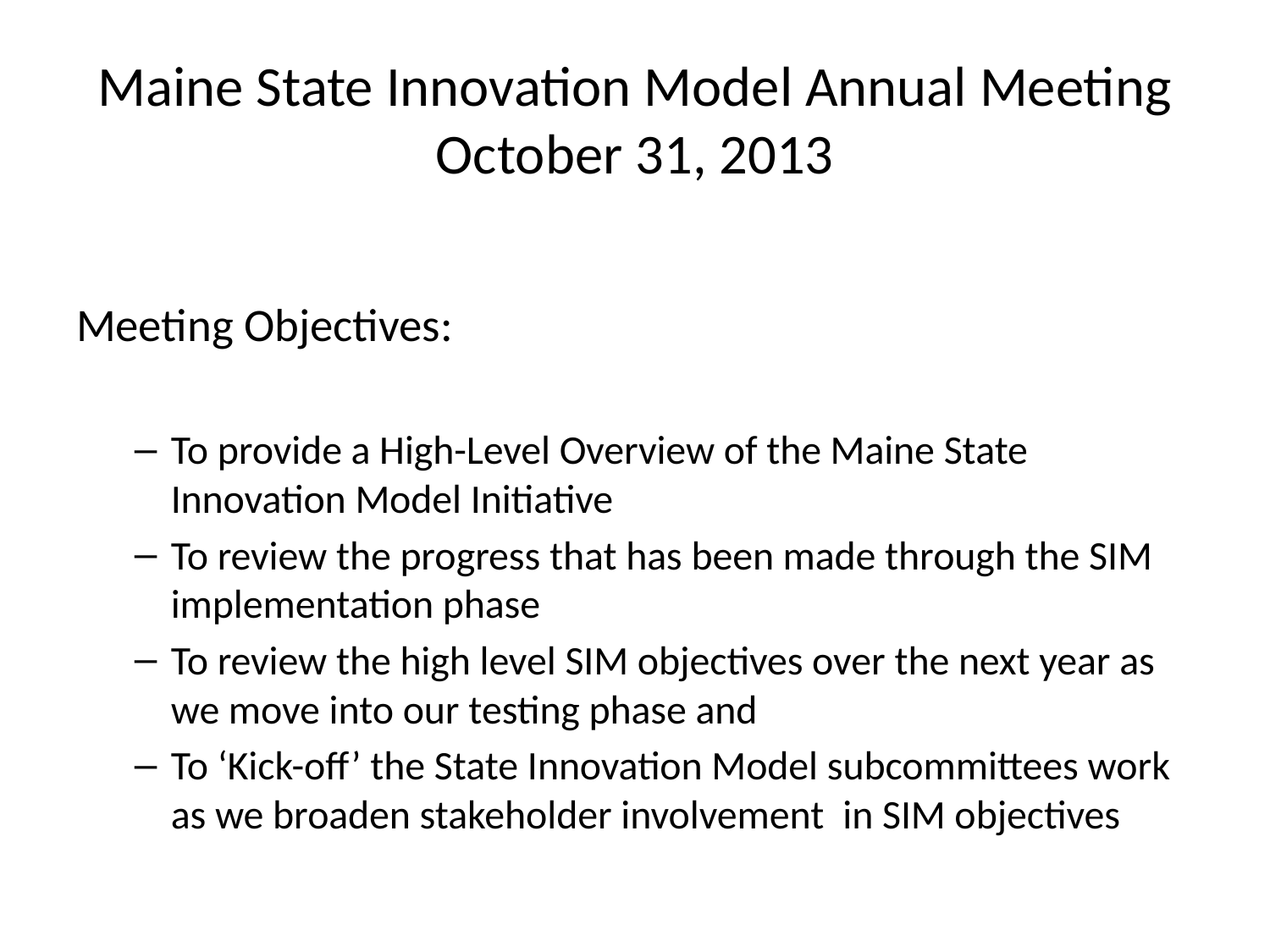

# Maine State Innovation Model Annual Meeting October 31, 2013

Meeting Objectives:

To provide a High-Level Overview of the Maine State Innovation Model Initiative
To review the progress that has been made through the SIM implementation phase
To review the high level SIM objectives over the next year as we move into our testing phase and
To ‘Kick-off’ the State Innovation Model subcommittees work as we broaden stakeholder involvement  in SIM objectives